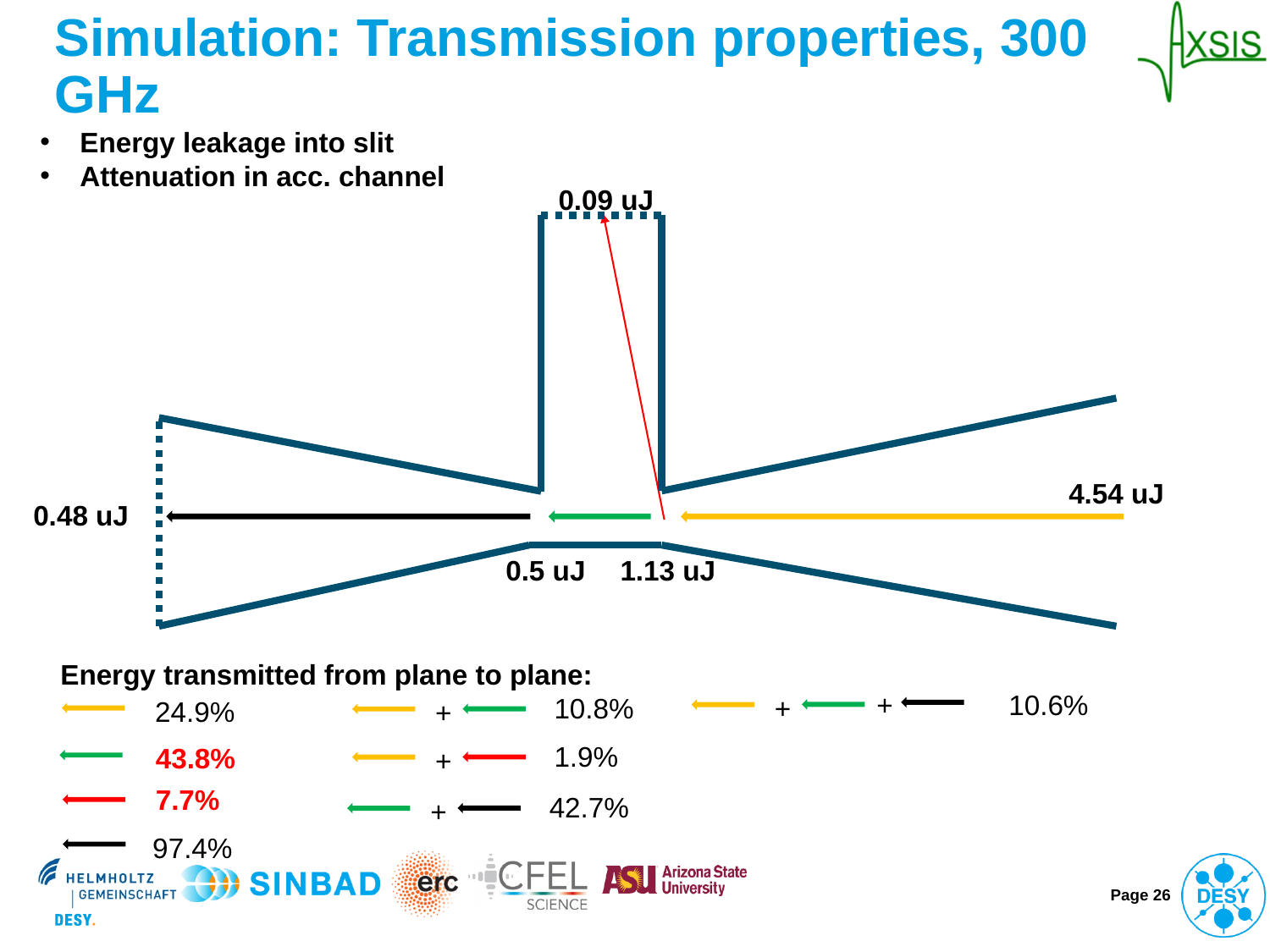

# Simulation: Transmission properties, 300 GHz
Energy leakage into slit
Attenuation in acc. channel
0.09 uJ
0.48 uJ
4.54 uJ

0.5 uJ
1.13 uJ
Energy transmitted from plane to plane:
+
10.6%
+
10.8%
+

24.9%

1.9%
+

43.8%

7.7%
42.7%
+

97.4%